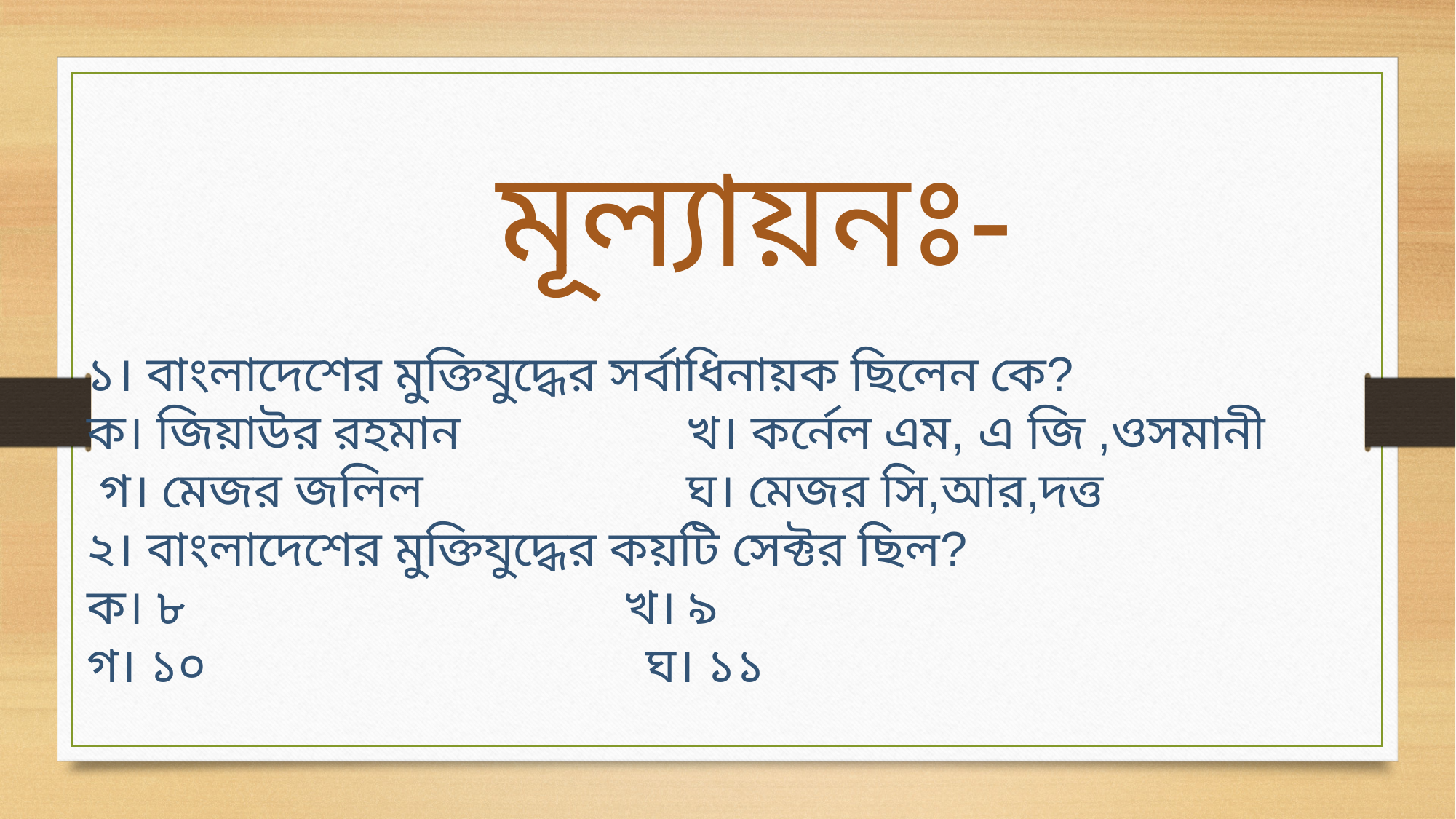

মূল্যায়নঃ-
১। বাংলাদেশের মুক্তিযুদ্ধের সর্বাধিনায়ক ছিলেন কে?
ক। জিয়াউর রহমান                  খ। কর্নেল এম, এ জি ,ওসমানী
 গ। মেজর জলিল                     ঘ। মেজর সি,আর,দত্ত
২। বাংলাদেশের মুক্তিযুদ্ধের কয়টি সেক্টর ছিল?
ক। ৮                                   খ। ৯
গ। ১০                                   ঘ। ১১